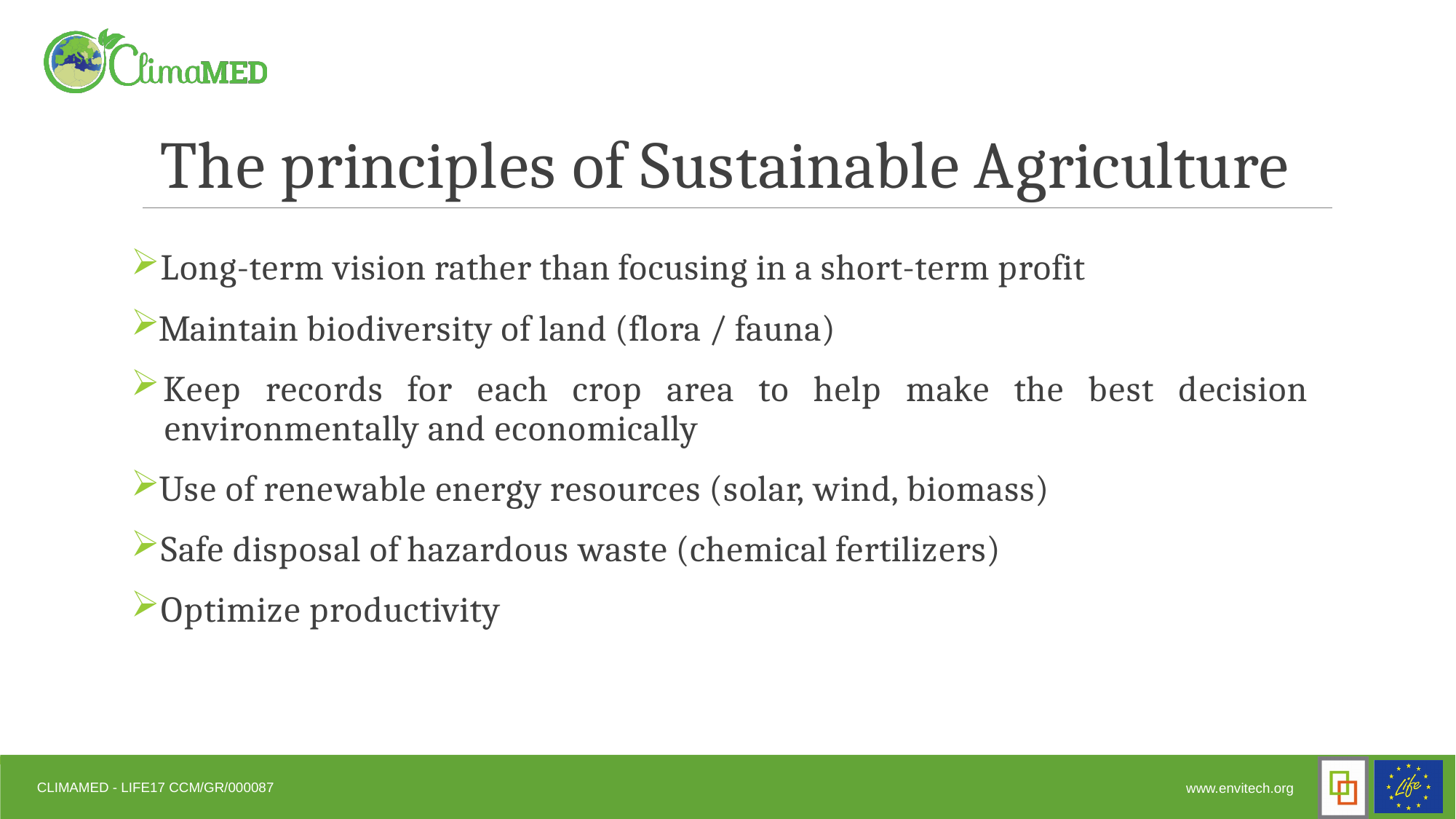

# The principles of Sustainable Agriculture
Long-term vision rather than focusing in a short-term profit
Maintain biodiversity of land (flora / fauna)
Keep records for each crop area to help make the best decision  environmentally and economically
Use of renewable energy resources (solar, wind, biomass)
Safe disposal of hazardous waste (chemical fertilizers)
Optimize productivity